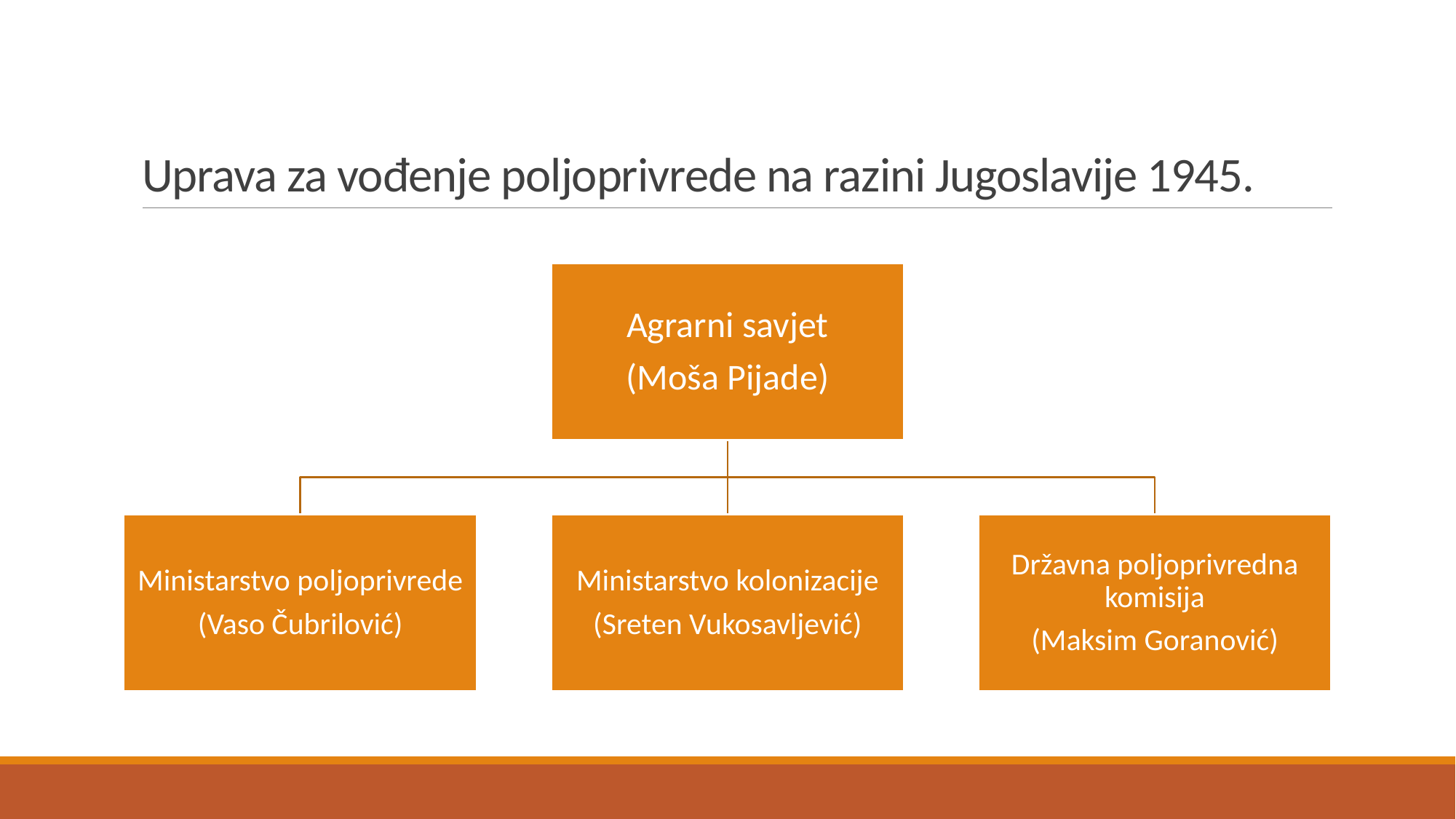

# Uprava za vođenje poljoprivrede na razini Jugoslavije 1945.

Agrarni savjet
(Moša Pijade)
Ministarstvo poljoprivrede
(Vaso Čubrilović)
Ministarstvo kolonizacije
(Sreten Vukosavljević)
Državna poljoprivredna komisija
(Maksim Goranović)